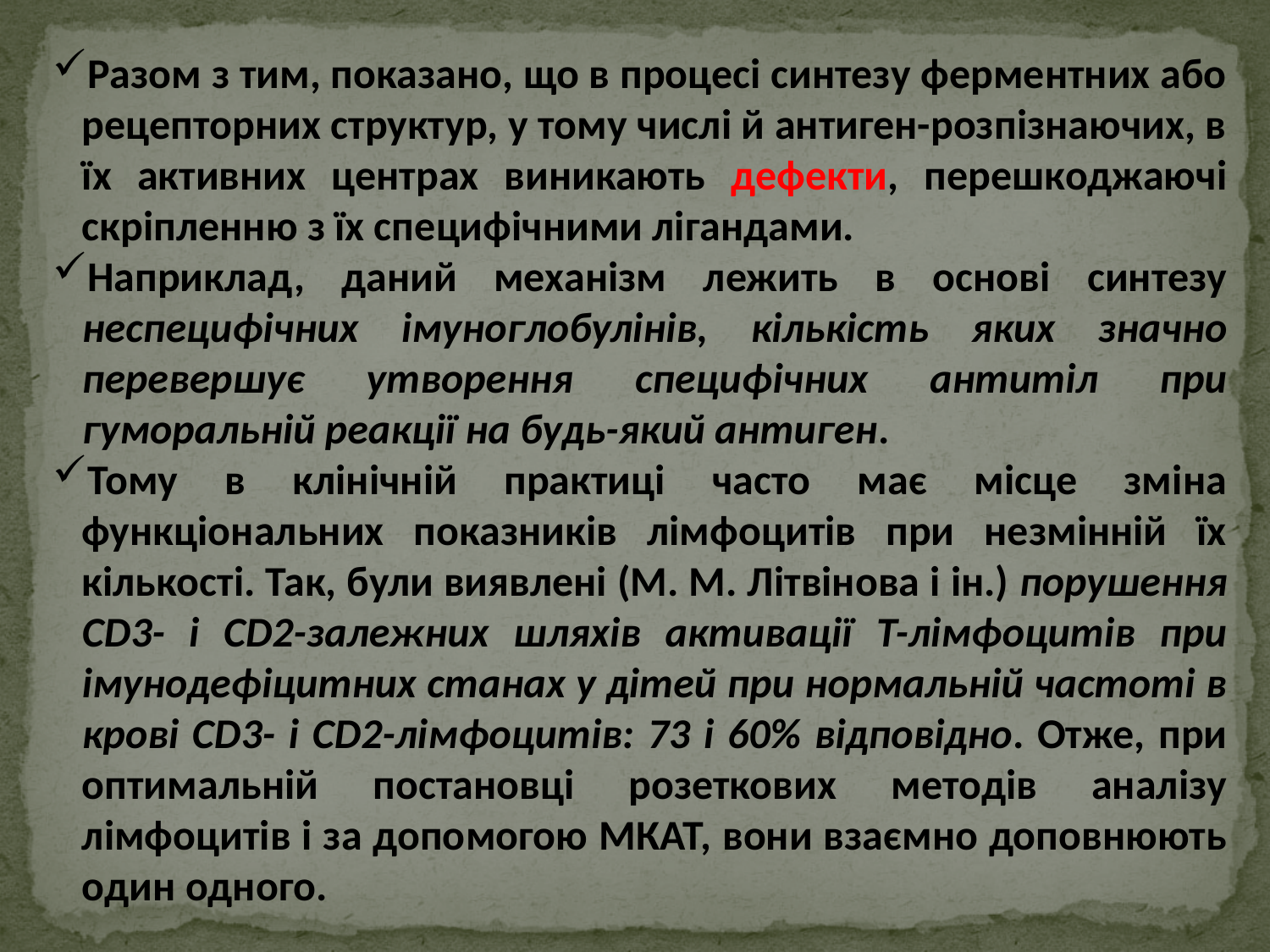

Разом з тим, показано, що в процесі синтезу ферментних або рецепторних структур, у тому числі й антиген-розпізнаючих, в їх активних центрах виникають дефекти, перешкоджаючі скріпленню з їх специфічними лігандами.
Наприклад, даний механізм лежить в основі синтезу неспецифічних імуноглобулінів, кількість яких значно перевершує утворення специфічних антитіл при гуморальній реакції на будь-який антиген.
Тому в клінічній практиці часто має місце зміна функціональних показників лімфоцитів при незмінній їх кількості. Так, були виявлені (М. М. Літвінова і ін.) порушення СD3- і СD2-залежних шляхів активації Т-лімфоцитів при імунодефіцитних станах у дітей при нормальній частоті в крові СD3- і СD2-лімфоцитів: 73 і 60% відповідно. Отже, при оптимальній постановці розеткових методів аналізу лімфоцитів і за допомогою МКАТ, вони взаємно доповнюють один одного.